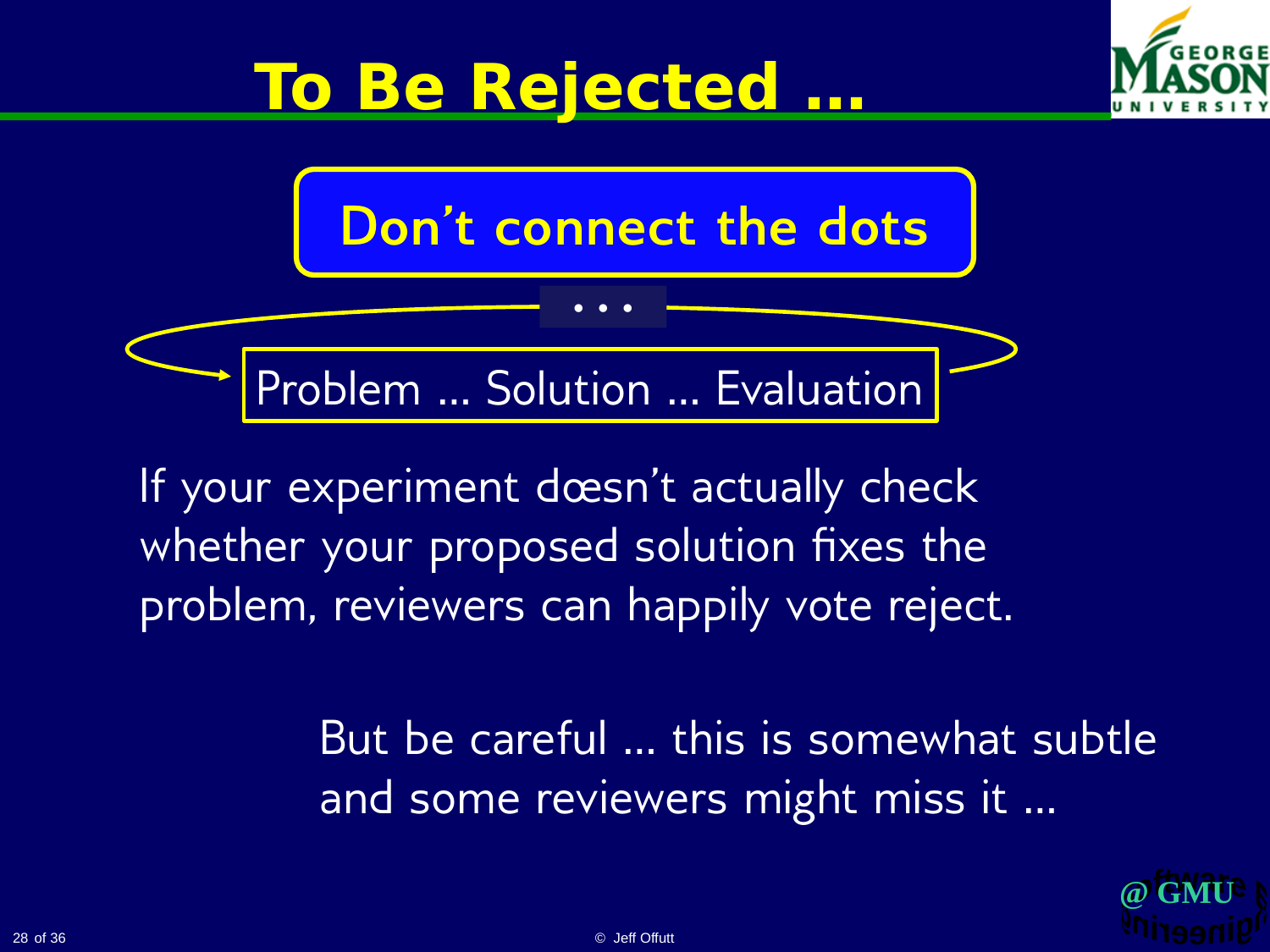

# To Be Rejected …
Don’t connect the dots
. . .

Problem … Solution … Evaluation
If your experiment doesn’t actually check whether your proposed solution fixes the problem, reviewers can happily vote reject.
But be careful … this is somewhat subtle and some reviewers might miss it …
28
©  Jeff Offutt